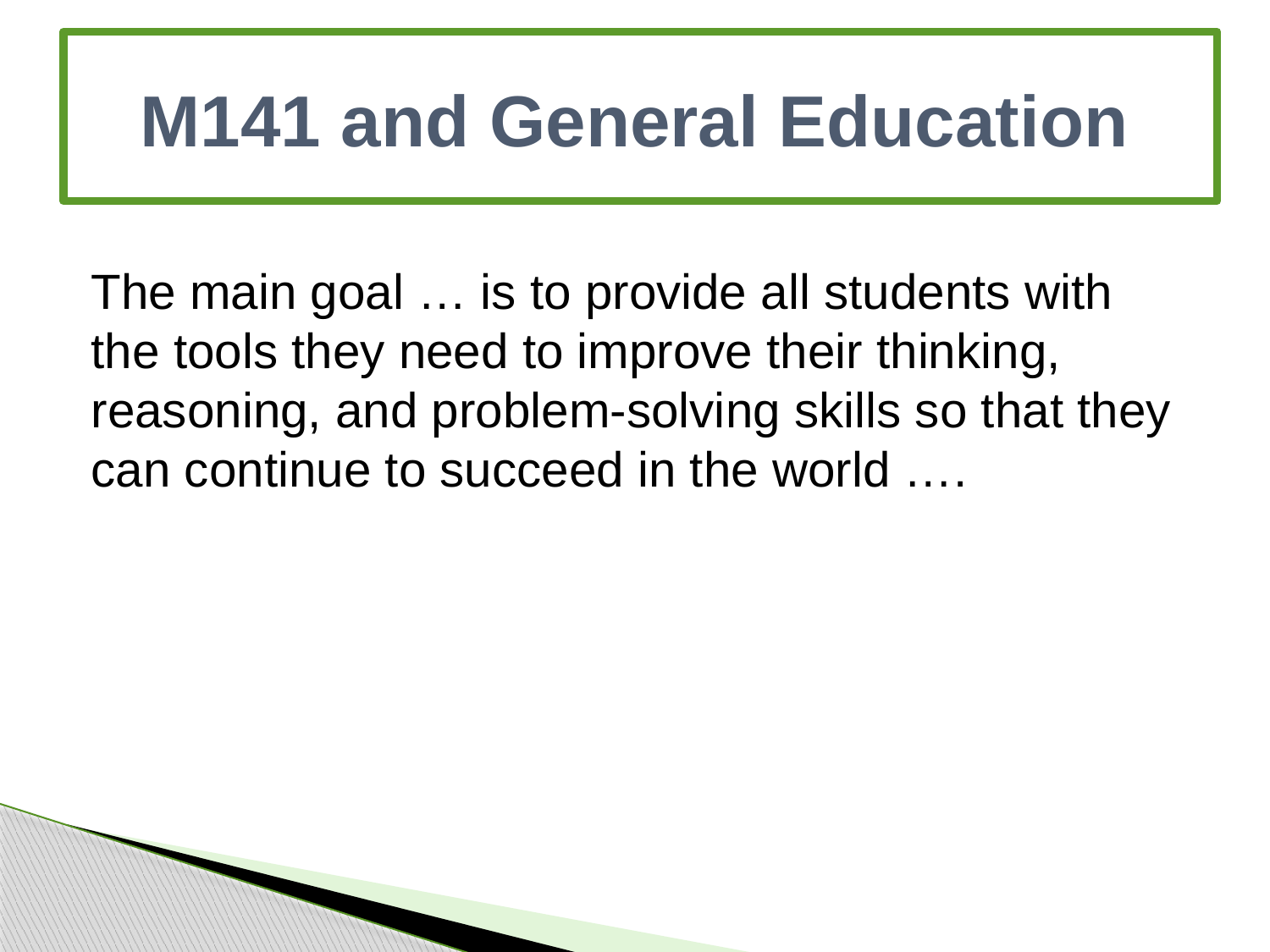

# M141 and General Education
The main goal … is to provide all students with the tools they need to improve their thinking, reasoning, and problem-solving skills so that they can continue to succeed in the world ….